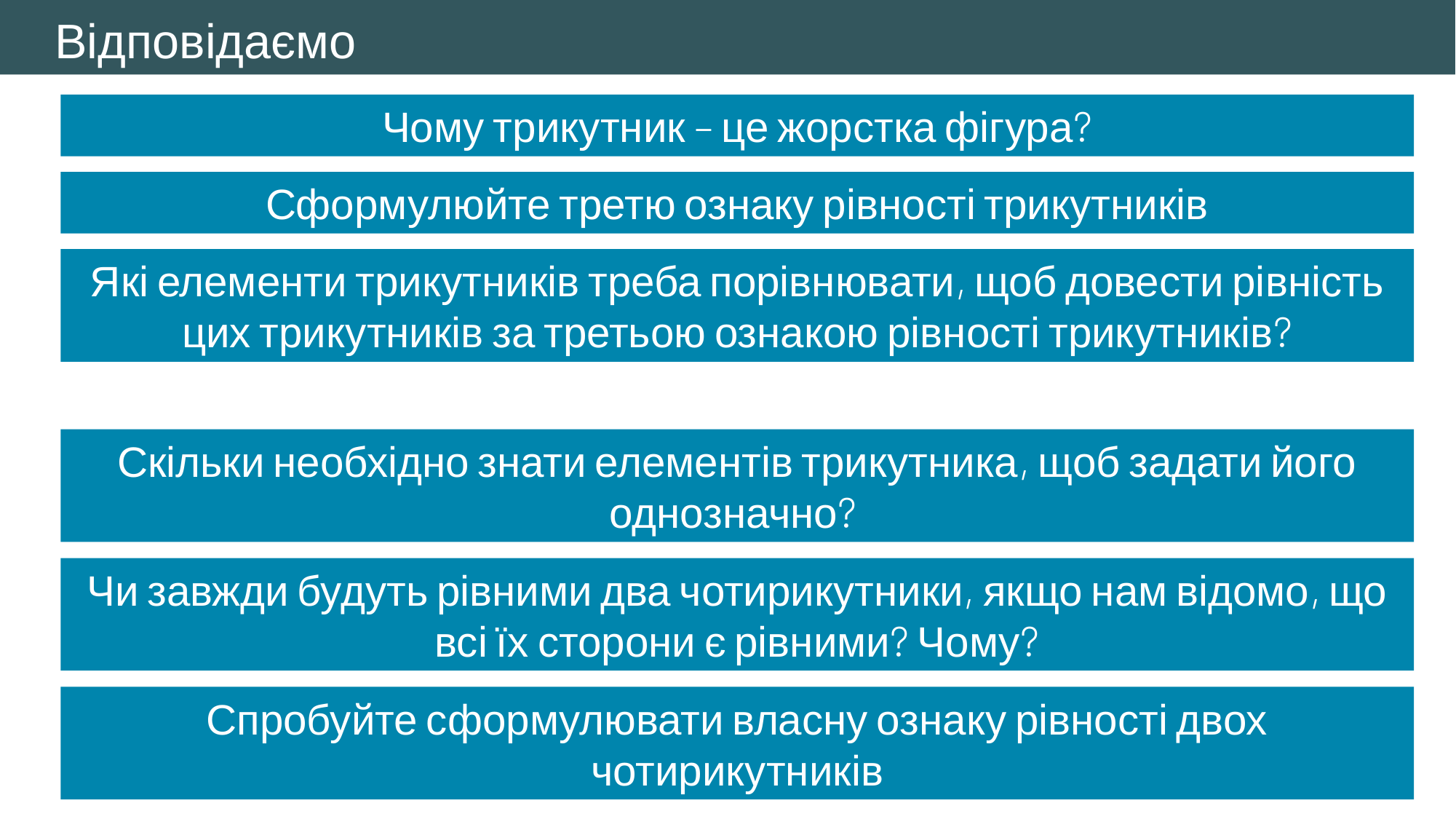

Відповідаємо
Чому трикутник – це жорстка фігура?
Сформулюйте третю ознаку рівності трикутників
Які елементи трикутників треба порівнювати, щоб довести рівність цих трикутників за третьою ознакою рівності трикутників?
Скільки необхідно знати елементів трикутника, щоб задати його однозначно?
Чи завжди будуть рівними два чотирикутники, якщо нам відомо, що всі їх сторони є рівними? Чому?
Спробуйте сформулювати власну ознаку рівності двох чотирикутників